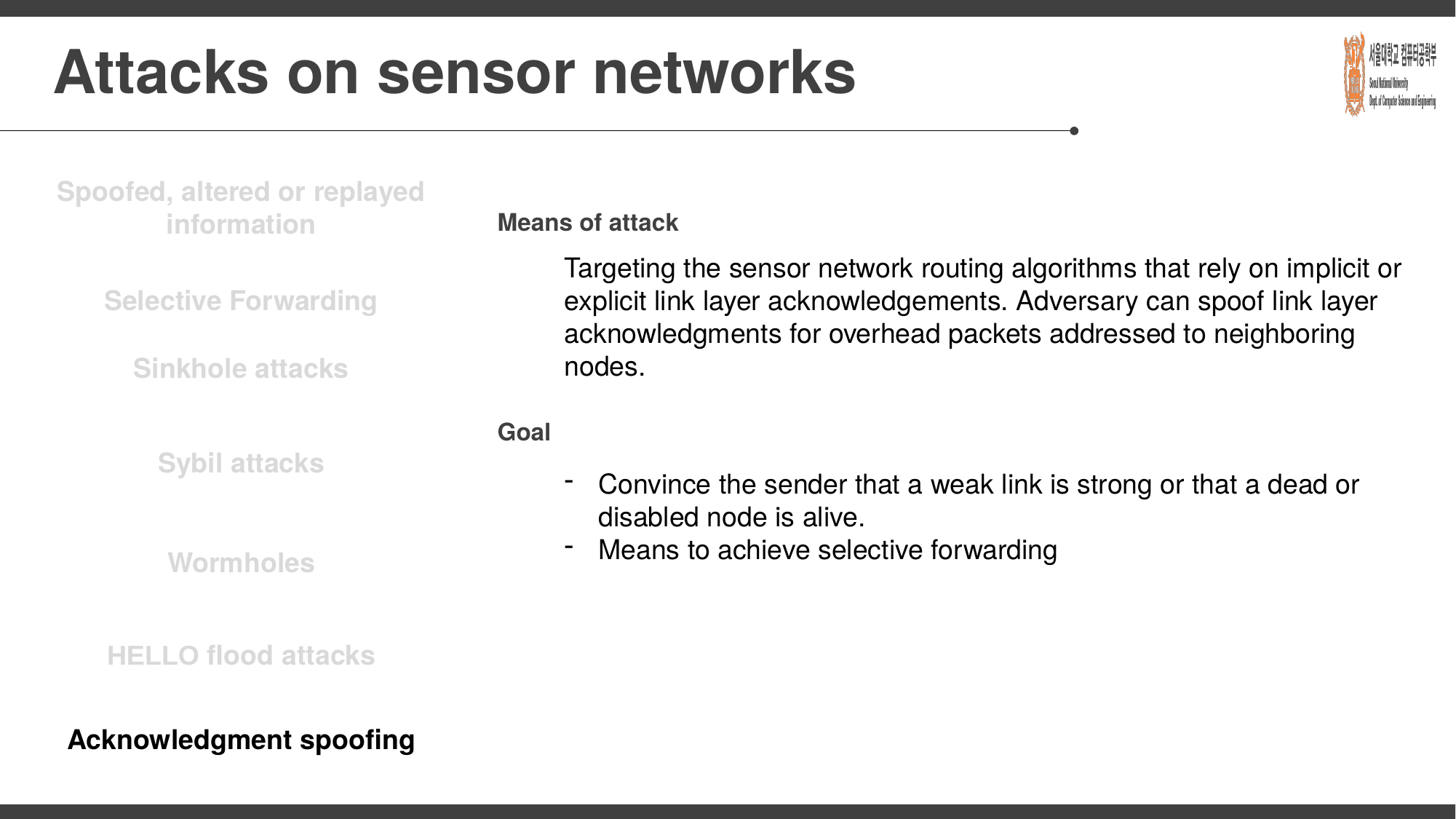

# Attacks on sensor networks
Spoofed, altered or replayed information
Means of attack
Targeting the sensor network routing algorithms that rely on implicit or explicit link layer acknowledgements. Adversary can spoof link layer acknowledgments for overhead packets addressed to neighboring nodes.
Selective Forwarding
Sinkhole attacks
Goal
Sybil attacks
Convince the sender that a weak link is strong or that a dead or disabled node is alive.
Means to achieve selective forwarding
Wormholes
HELLO flood attacks
Acknowledgment spoofing